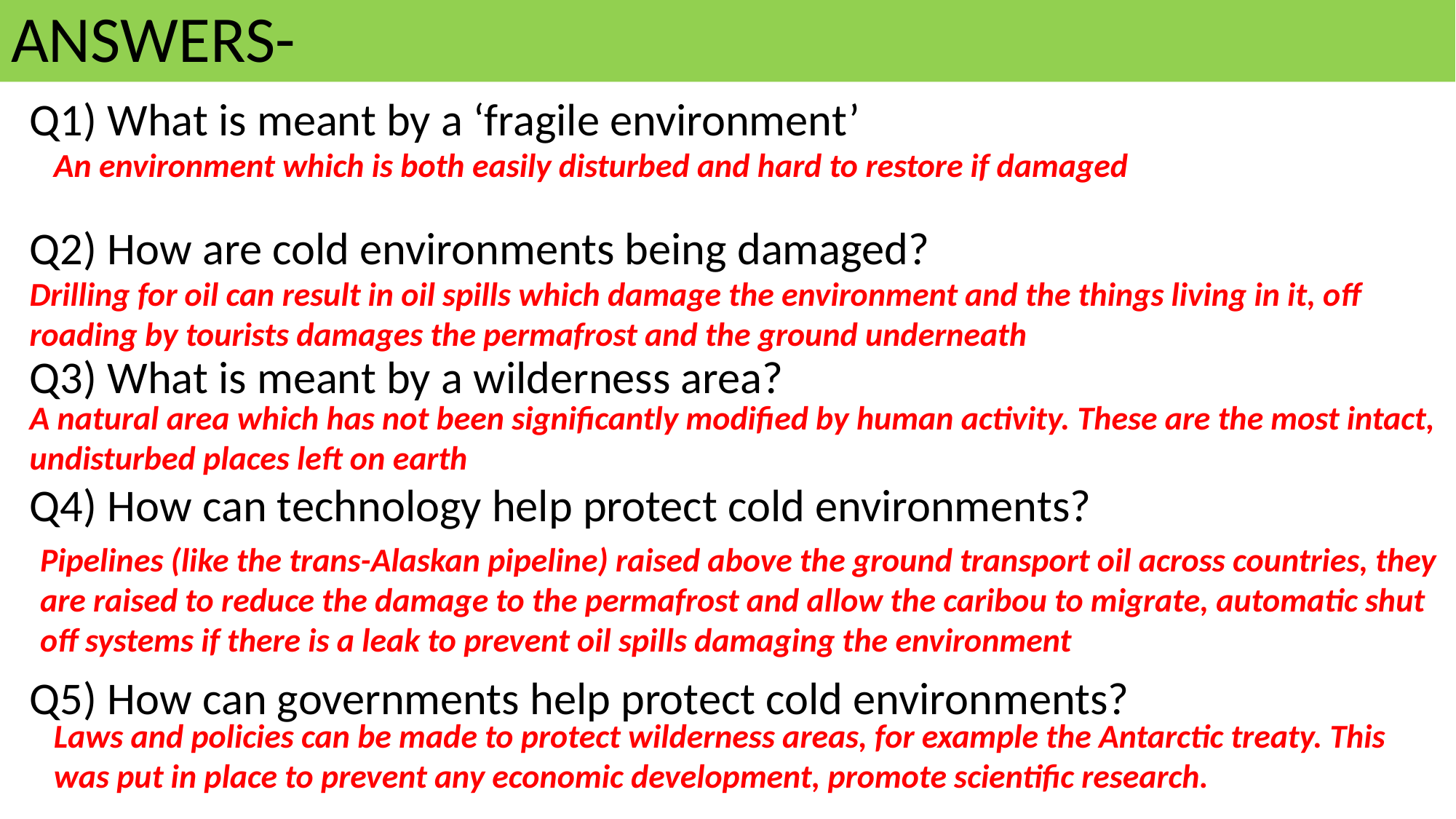

# ANSWERS-
Q1) What is meant by a ‘fragile environment’

Q2) How are cold environments being damaged?

Q3) What is meant by a wilderness area?

Q4) How can technology help protect cold environments?

Q5) How can governments help protect cold environments?

An environment which is both easily disturbed and hard to restore if damaged
Drilling for oil can result in oil spills which damage the environment and the things living in it, off roading by tourists damages the permafrost and the ground underneath
A natural area which has not been significantly modified by human activity. These are the most intact, undisturbed places left on earth
Pipelines (like the trans-Alaskan pipeline) raised above the ground transport oil across countries, they are raised to reduce the damage to the permafrost and allow the caribou to migrate, automatic shut off systems if there is a leak to prevent oil spills damaging the environment
Laws and policies can be made to protect wilderness areas, for example the Antarctic treaty. This was put in place to prevent any economic development, promote scientific research.